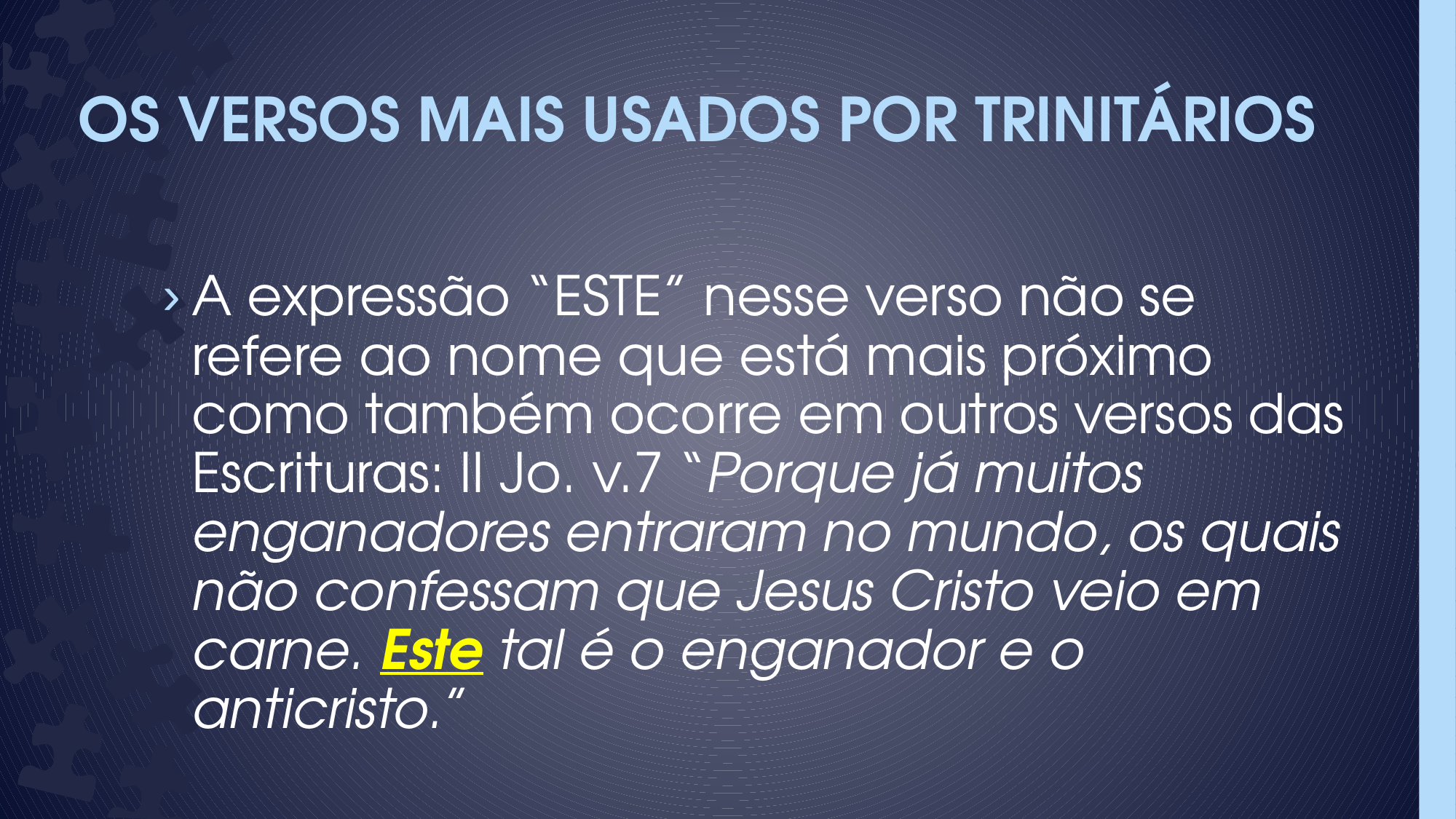

# OS VERSOS MAIS USADOS POR TRINITÁRIOS
A expressão “ESTE” nesse verso não se refere ao nome que está mais próximo como também ocorre em outros versos das Escrituras: II Jo. v.7 “Porque já muitos enganadores entraram no mundo, os quais não confessam que Jesus Cristo veio em carne. Este tal é o enganador e o anticristo.”